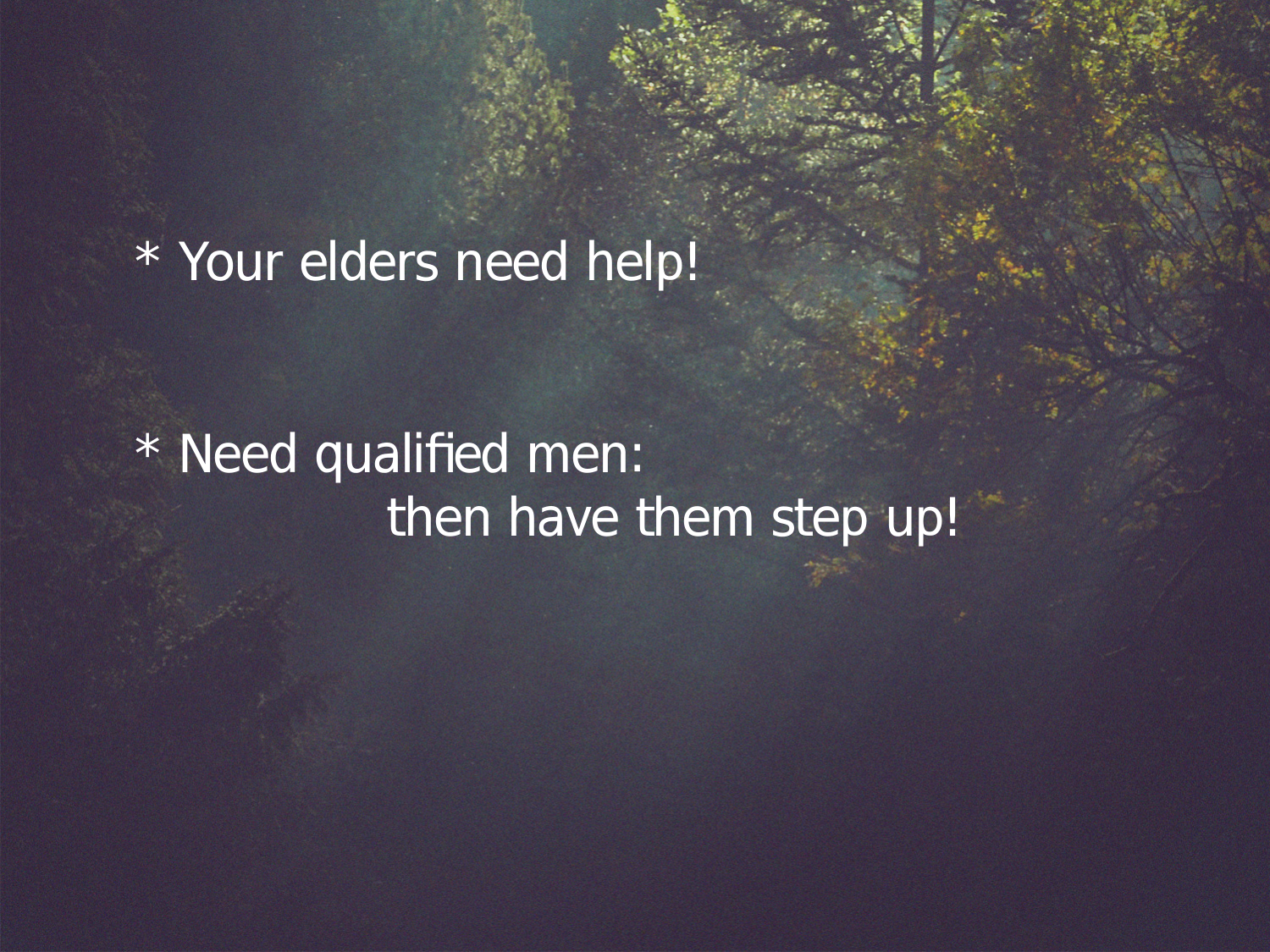

* Your elders need help!
* Need qualified men:
		then have them step up!